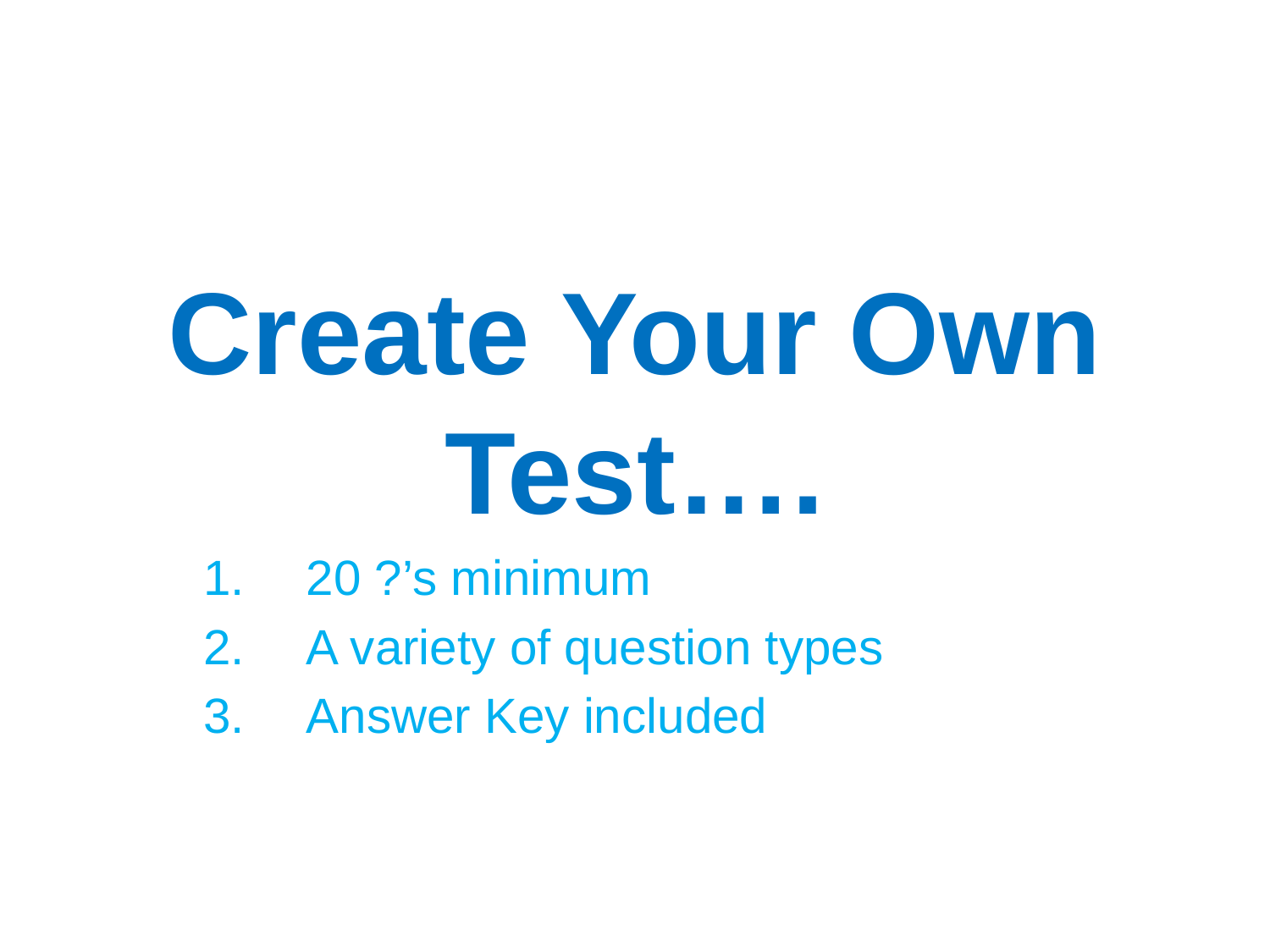

# Create Your Own Test….
20 ?’s minimum
A variety of question types
Answer Key included